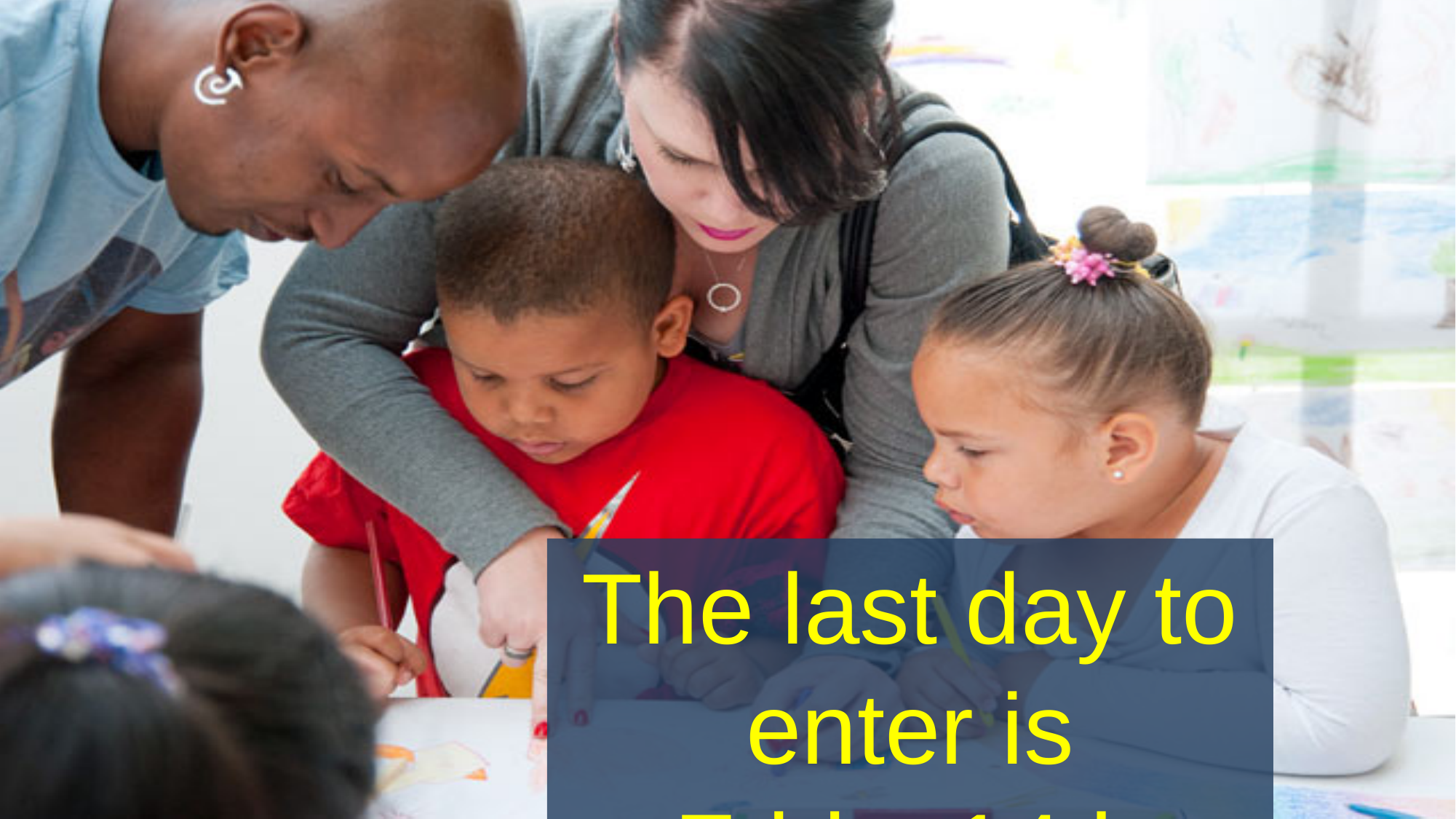

The last day to enter is Friday14th February